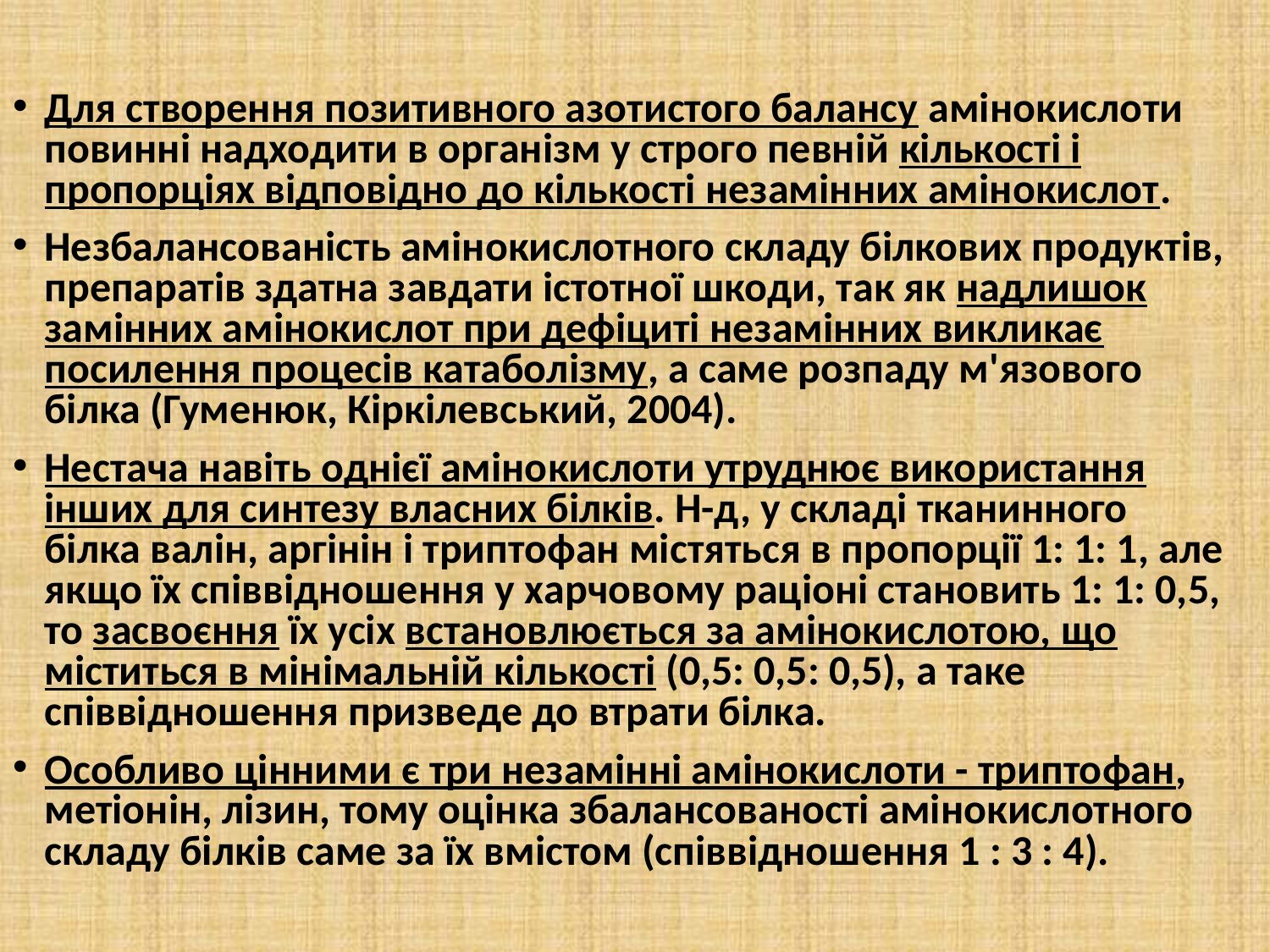

Для створення позитивного азотистого балансу амінокислоти повинні надходити в організм у строго певній кількості і пропорціях відповідно до кількості незамінних амінокислот.
Незбалансованість амінокислотного складу білкових продуктів, препаратів здатна завдати істотної шкоди, так як надлишок замінних амінокислот при дефіциті незамінних викликає посилення процесів катаболізму, а саме розпаду м'язового білка (Гуменюк, Кіркілевський, 2004).
Нестача навіть однієї амінокислоти утруднює використання інших для синтезу власних білків. Н-д, у складі тканинного білка валін, аргінін і триптофан містяться в пропорції 1: 1: 1, але якщо їх співвідношення у харчовому раціоні становить 1: 1: 0,5, то засвоєння їх усіх встановлюється за амінокислотою, що міститься в мінімальній кількості (0,5: 0,5: 0,5), а таке співвідношення призведе до втрати білка.
Особливо цінними є три незамінні амінокислоти - триптофан, метіонін, лізин, тому оцінка збалансованості амінокислотного складу білків саме за їх вмістом (співвідношення 1 : 3 : 4).